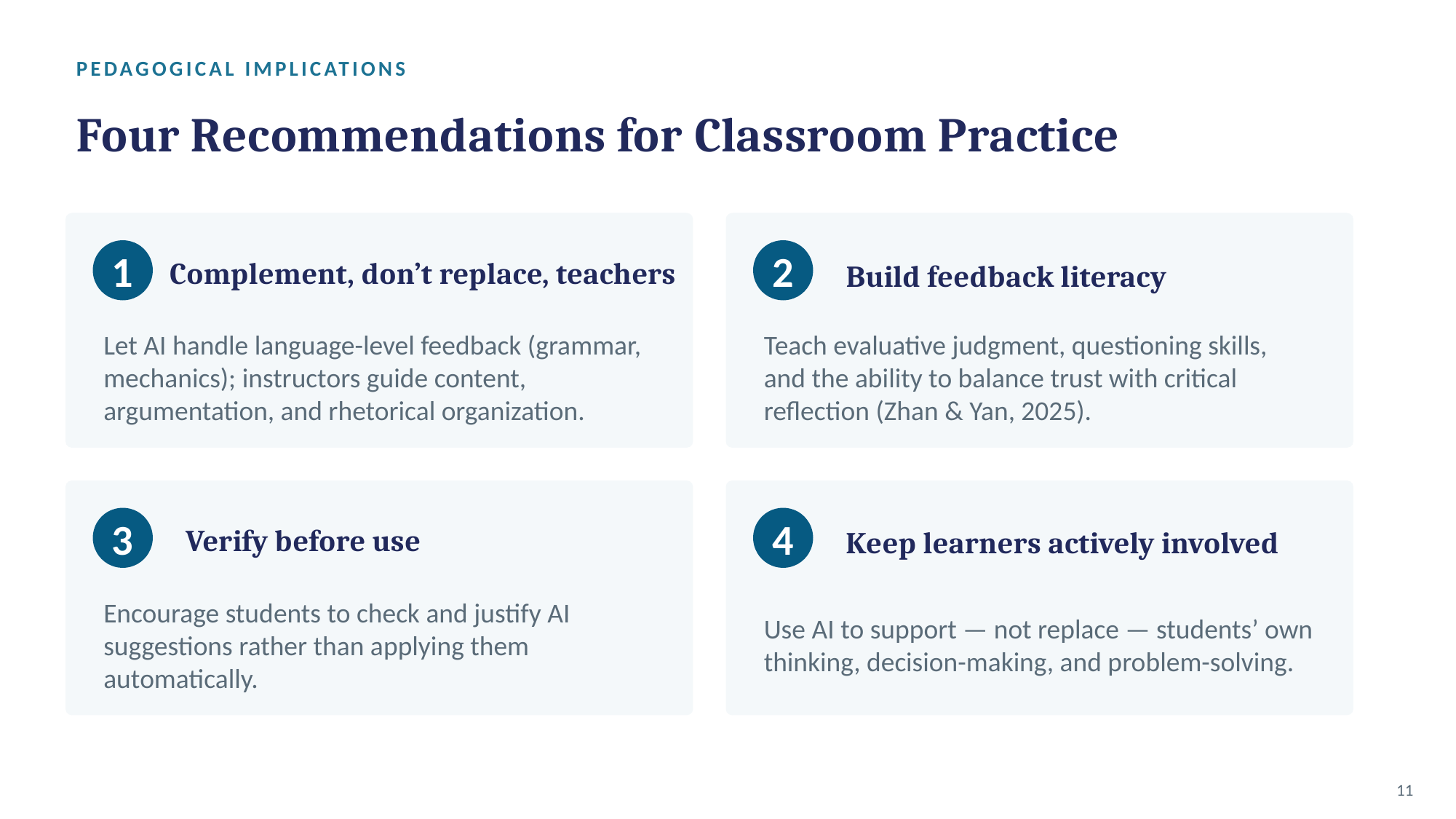

PEDAGOGICAL IMPLICATIONS
Four Recommendations for Classroom Practice

1

2
Complement, don’t replace, teachers
Build feedback literacy
Let AI handle language-level feedback (grammar, mechanics); instructors guide content, argumentation, and rhetorical organization.
Teach evaluative judgment, questioning skills, and the ability to balance trust with critical reflection (Zhan & Yan, 2025).

3

4
Verify before use
Keep learners actively involved
Encourage students to check and justify AI suggestions rather than applying them automatically.
Use AI to support — not replace — students’ own thinking, decision-making, and problem-solving.
11